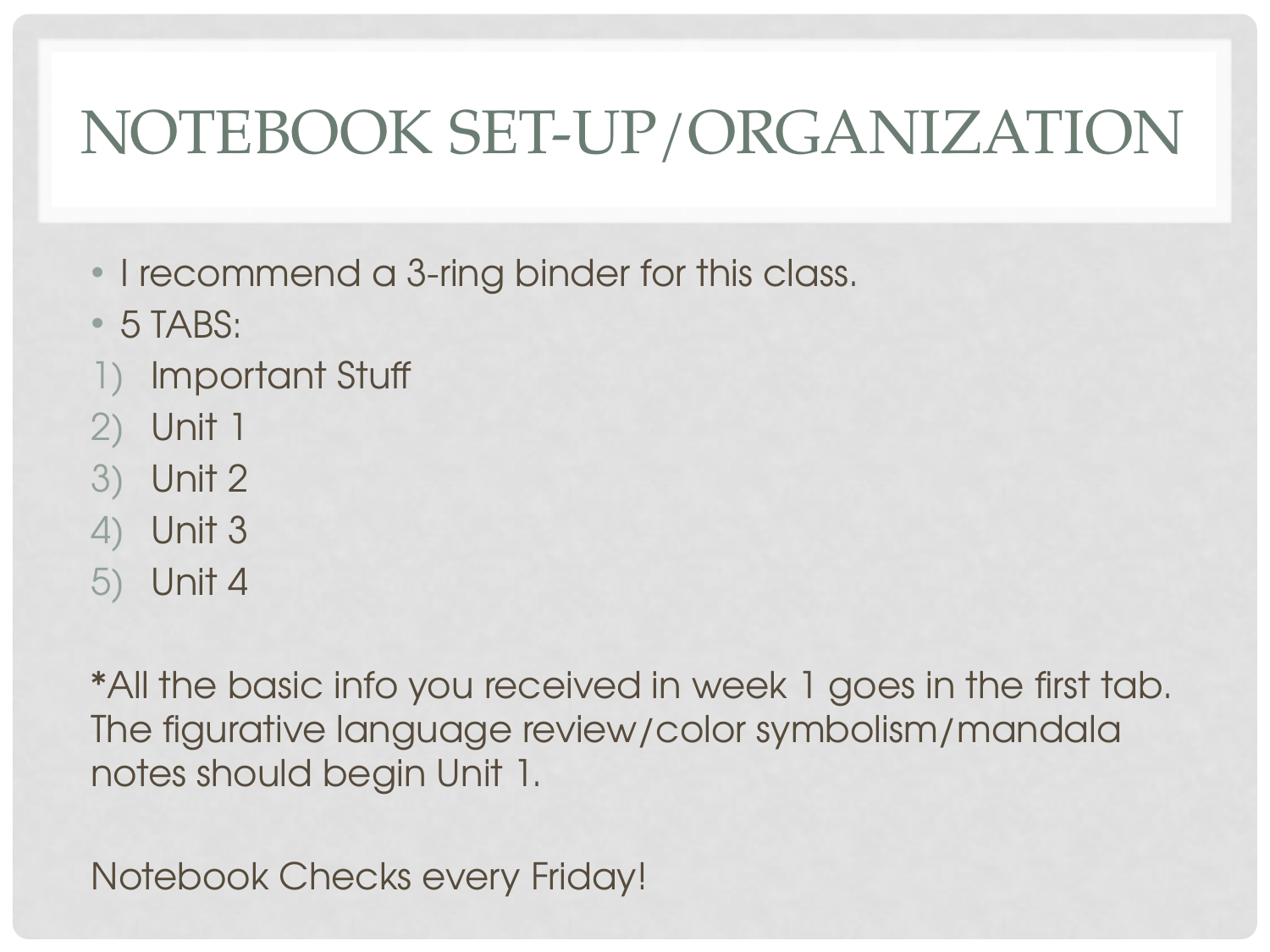

# Notebook set-up/organization
I recommend a 3-ring binder for this class.
5 TABS:
Important Stuff
Unit 1
Unit 2
Unit 3
Unit 4

*All the basic info you received in week 1 goes in the first tab. The figurative language review/color symbolism/mandala notes should begin Unit 1.

Notebook Checks every Friday!